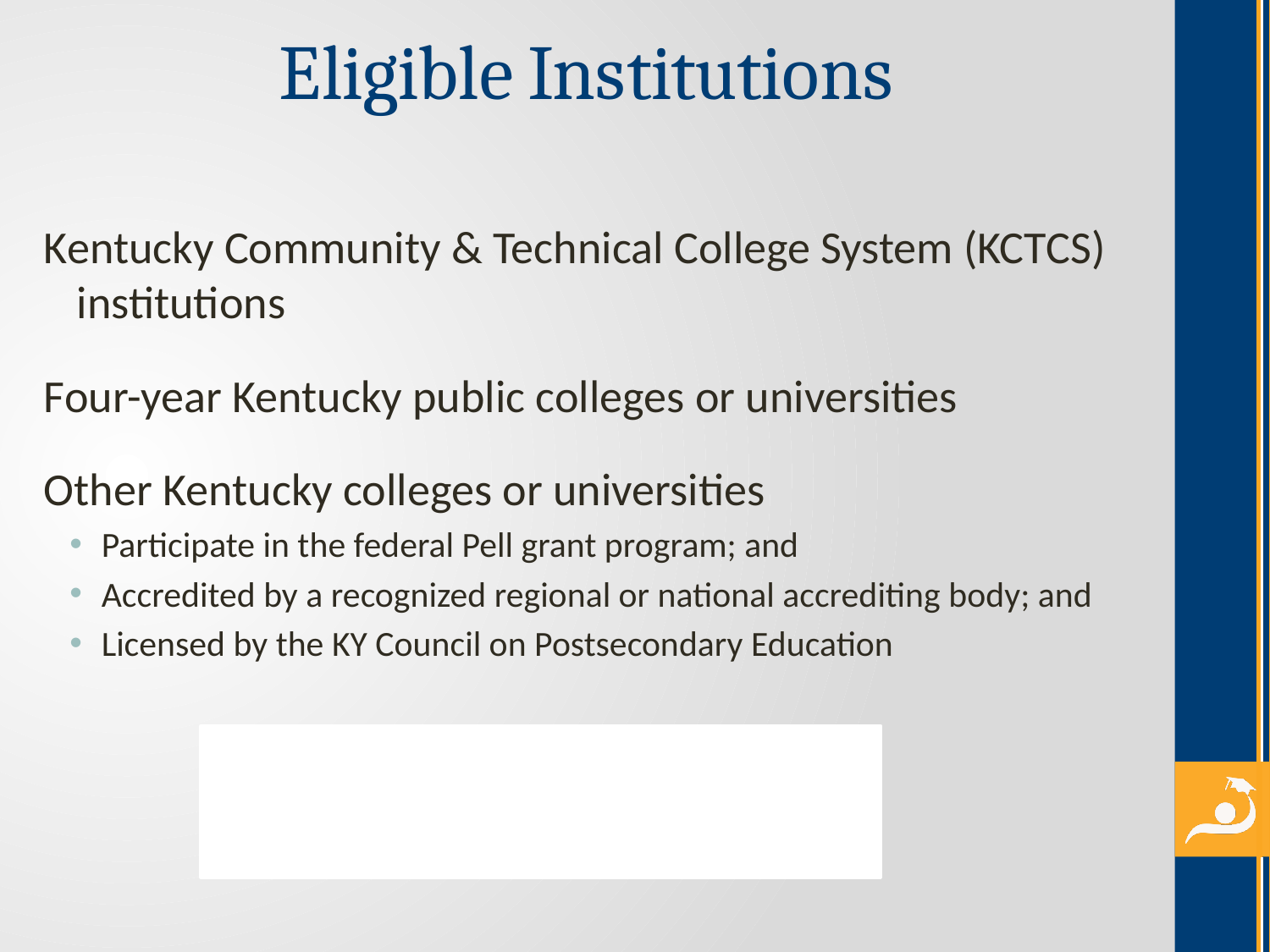

# Eligible Institutions
Kentucky Community & Technical College System (KCTCS) institutions

Four-year Kentucky public colleges or universities

Other Kentucky colleges or universities
Participate in the federal Pell grant program; and
Accredited by a recognized regional or national accrediting body; and
Licensed by the KY Council on Postsecondary Education